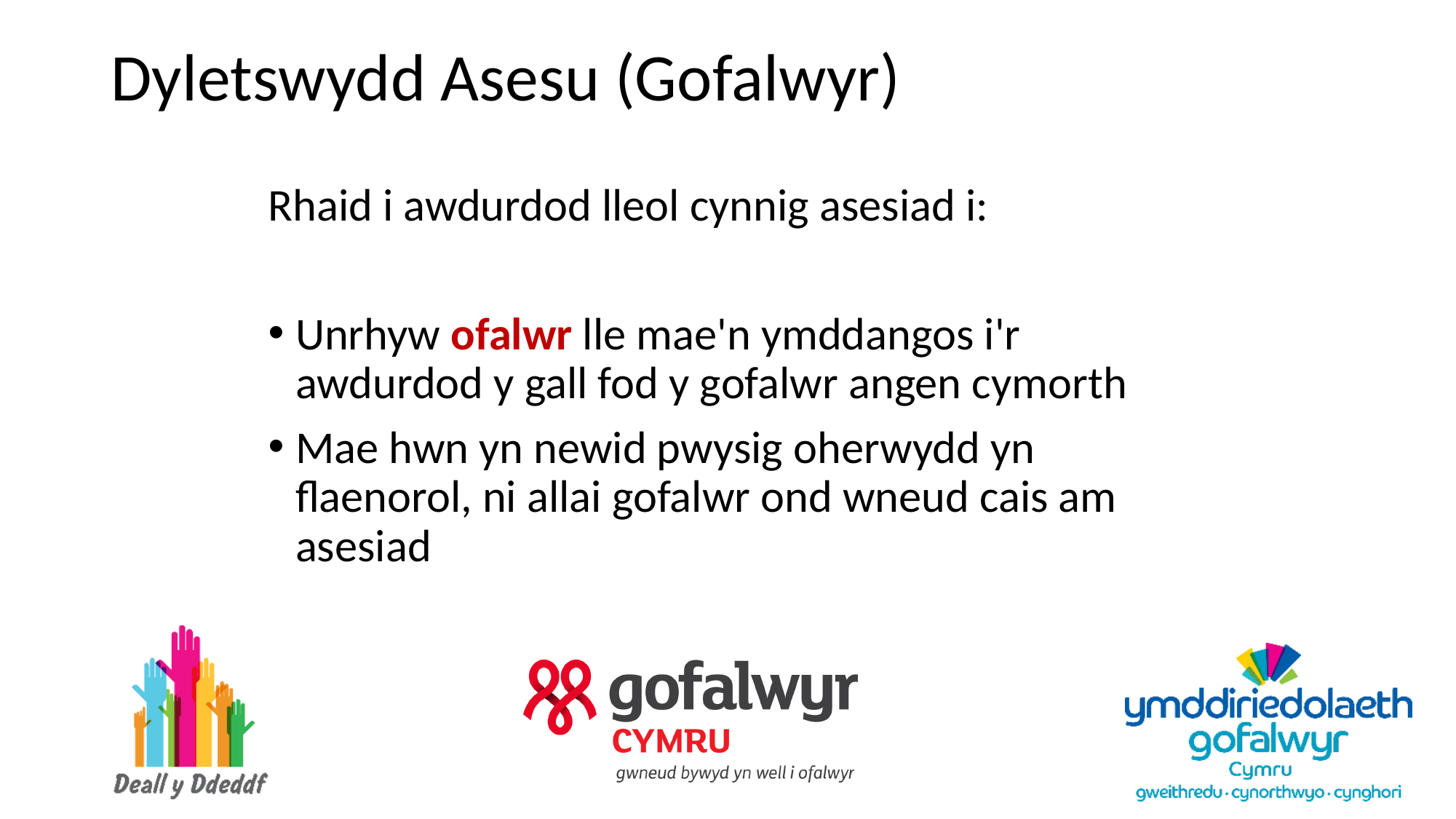

# Dyletswydd Asesu (Gofalwyr)
Rhaid i awdurdod lleol cynnig asesiad i:

Unrhyw ofalwr lle mae'n ymddangos i'r awdurdod y gall fod y gofalwr angen cymorth
Mae hwn yn newid pwysig oherwydd yn flaenorol, ni allai gofalwr ond wneud cais am asesiad